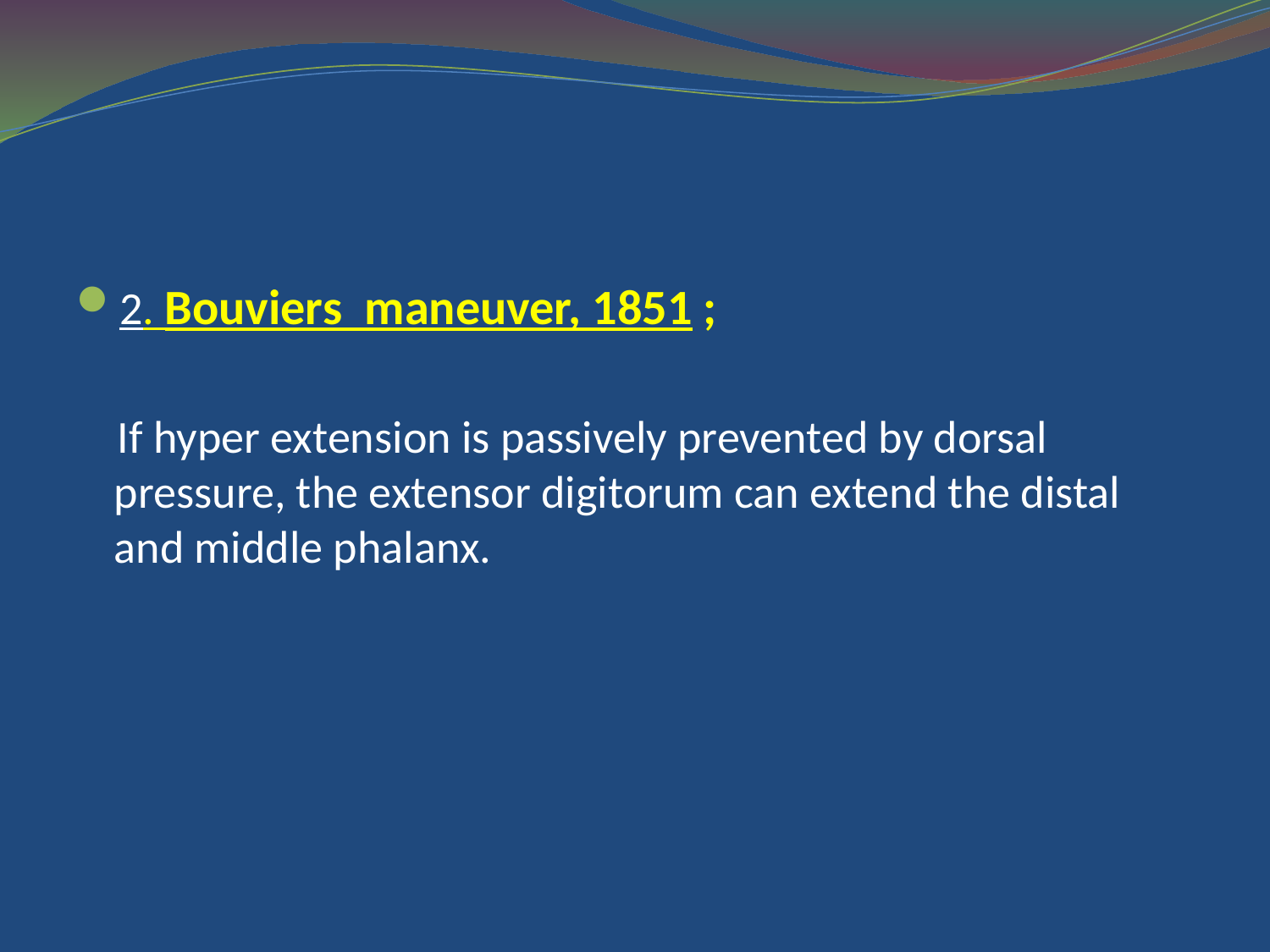

#
2. Bouviers  maneuver, 1851 ;

    If hyper extension is passively prevented by dorsal pressure, the extensor digitorum can extend the distal and middle phalanx.